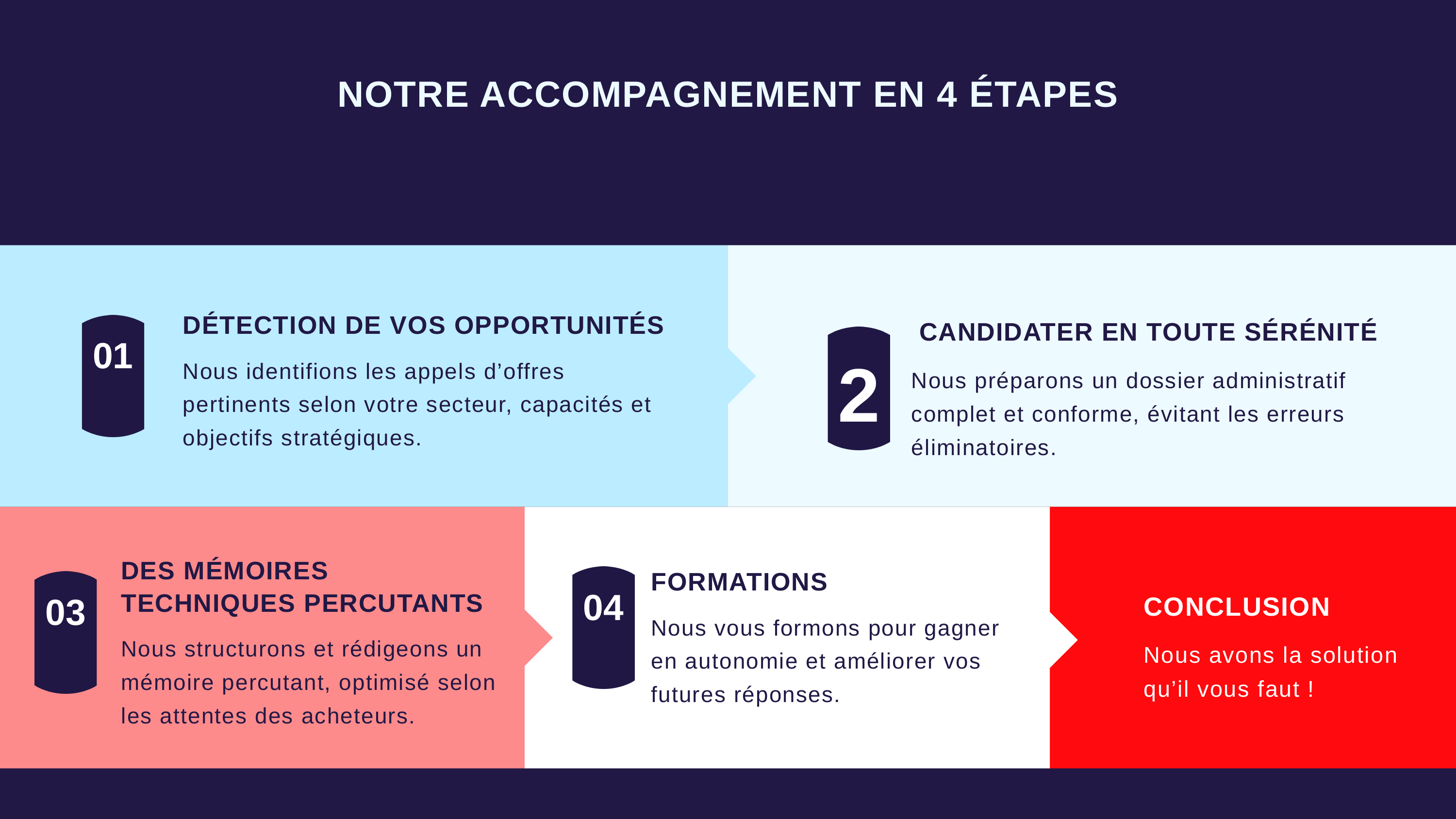

NOTRE ACCOMPAGNEMENT EN 4 ÉTAPES

DÉTECTION DE VOS OPPORTUNITÉS
Nous identifions les appels d’offres pertinents selon votre secteur, capacités et objectifs stratégiques.

01
 CANDIDATER EN TOUTE SÉRÉNITÉ
Nous préparons un dossier administratif complet et conforme, évitant les erreurs éliminatoires.

2

DES MÉMOIRES TECHNIQUES PERCUTANTS
Nous structurons et rédigeons un mémoire percutant, optimisé selon les attentes des acheteurs.
FORMATIONS
Nous vous formons pour gagner en autonomie et améliorer vos futures réponses.

04

03
CONCLUSION
Nous avons la solution qu’il vous faut !